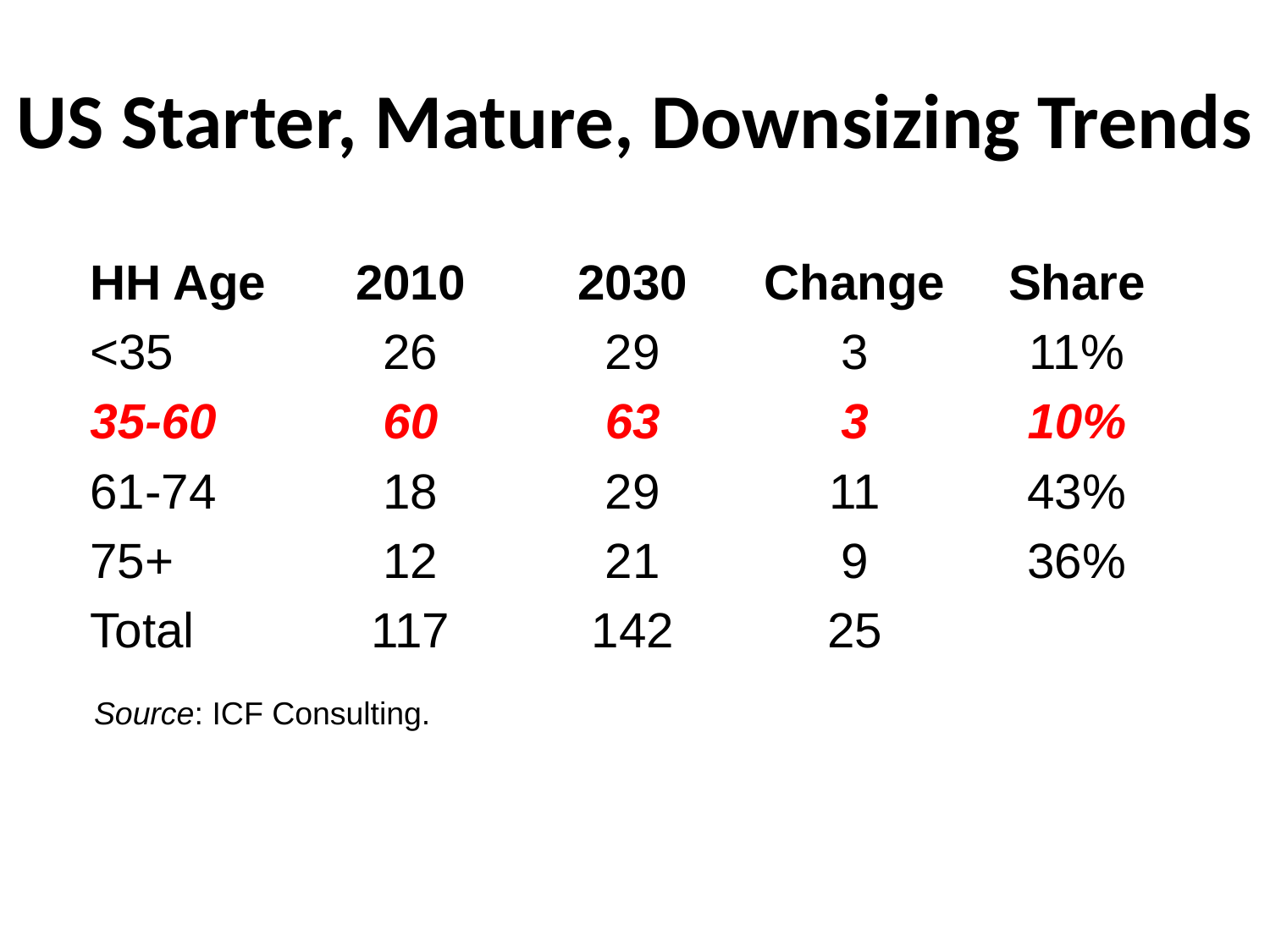

# US Starter, Mature, Downsizing Trends
| HH Age | 2010 | 2030 | Change | Share |
| --- | --- | --- | --- | --- |
| <35 | 26 | 29 | 3 | 11% |
| 35-60 | 60 | 63 | 3 | 10% |
| 61-74 | 18 | 29 | 11 | 43% |
| 75+ | 12 | 21 | 9 | 36% |
| Total | 117 | 142 | 25 |  |

Source: ICF Consulting.